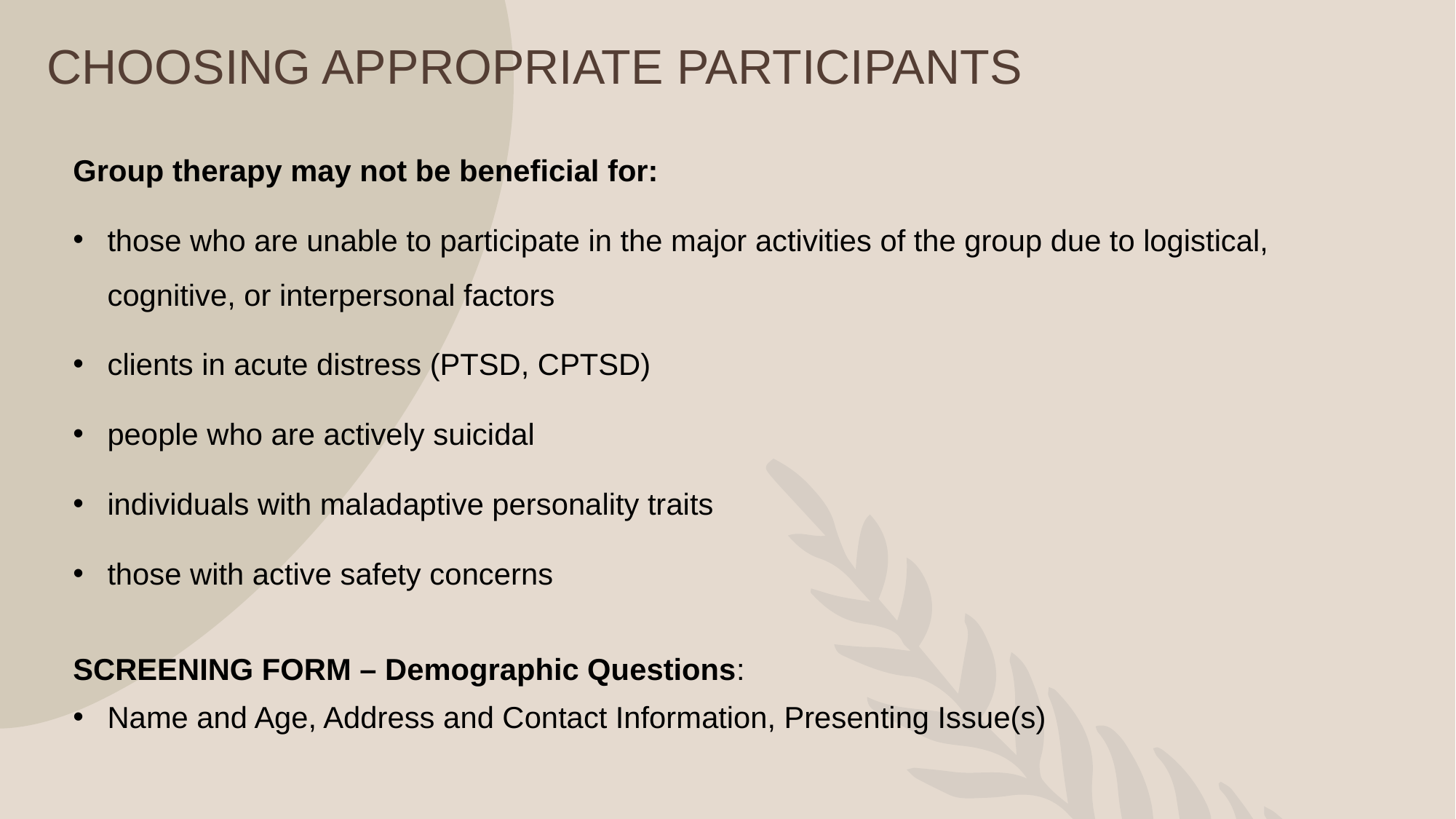

# CHOOSING APPROPRIATE PARTICIPANTS
Group therapy may not be beneficial for:
those who are unable to participate in the major activities of the group due to logistical, cognitive, or interpersonal factors
clients in acute distress (PTSD, CPTSD)
people who are actively suicidal
individuals with maladaptive personality traits
those with active safety concerns

SCREENING FORM – Demographic Questions:
Name and Age, Address and Contact Information, Presenting Issue(s)